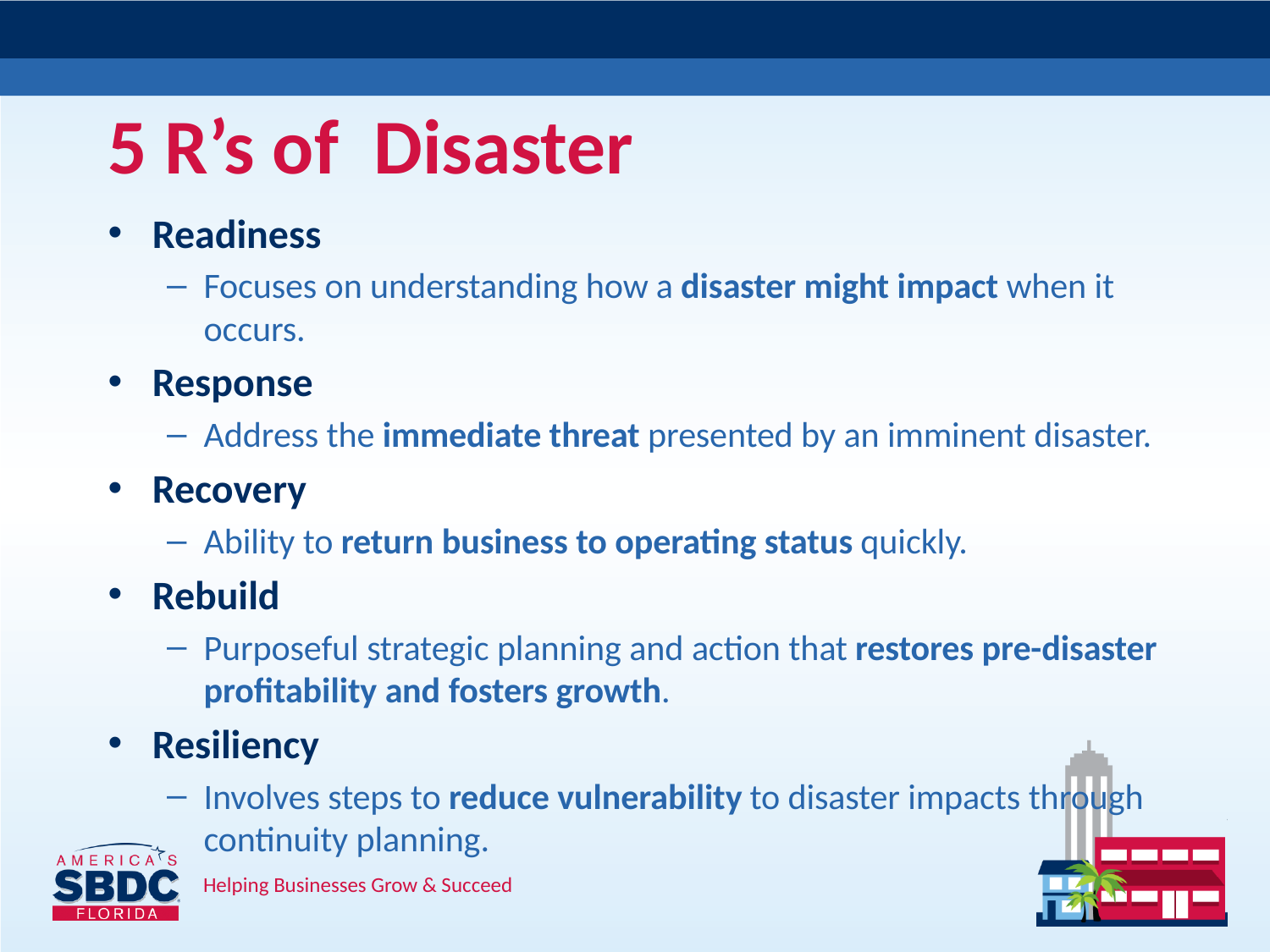

# 5 R’s of  Disaster
Readiness
Focuses on understanding how a disaster might impact when it occurs.
Response
Address the immediate threat presented by an imminent disaster.
Recovery
Ability to return business to operating status quickly.
Rebuild
Purposeful strategic planning and action that restores pre-disaster profitability and fosters growth.
Resiliency
Involves steps to reduce vulnerability to disaster impacts through continuity planning.